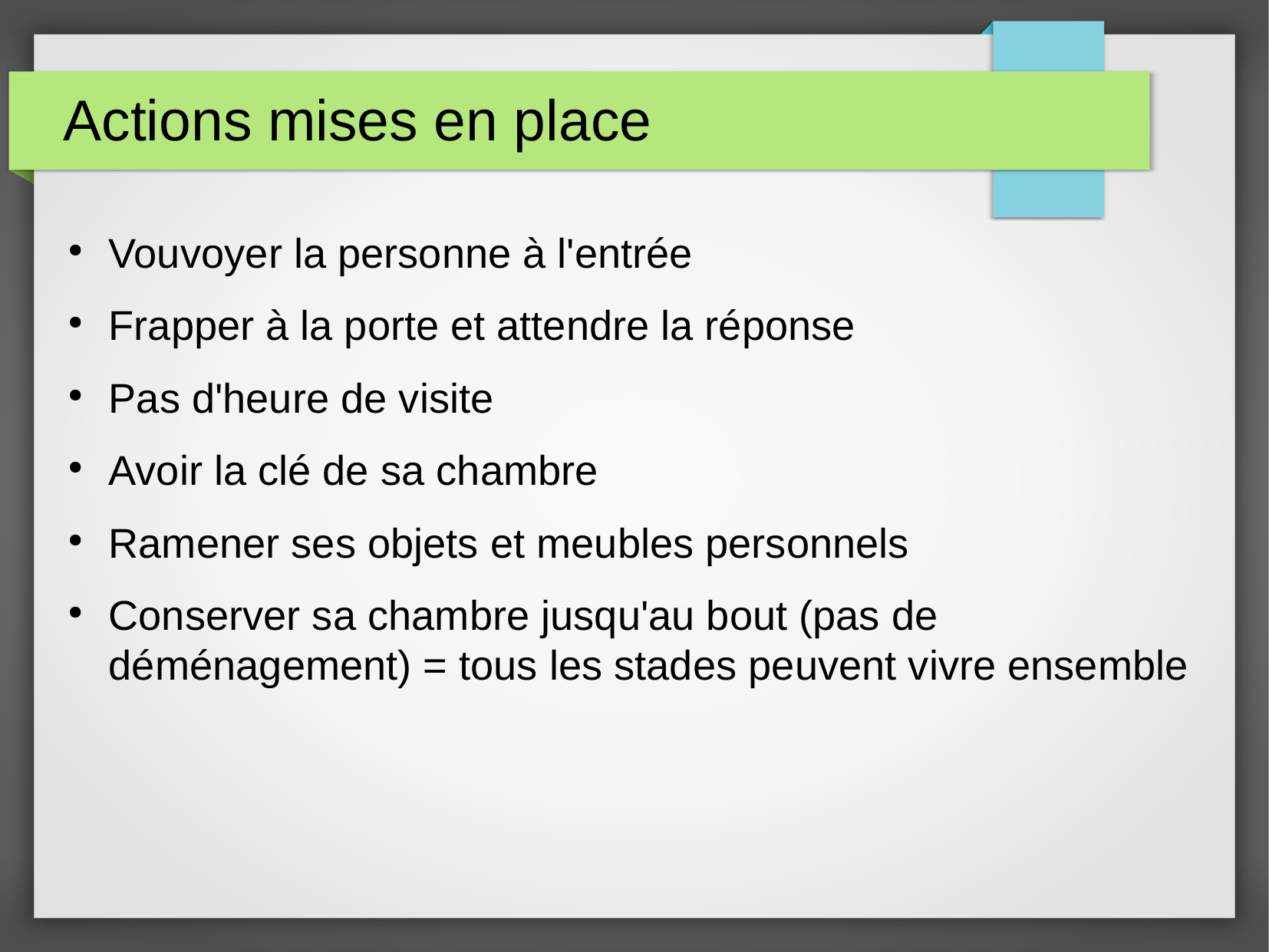

Actions mises en place
Vouvoyer la personne à l'entrée
Frapper à la porte et attendre la réponse
Pas d'heure de visite
Avoir la clé de sa chambre
Ramener ses objets et meubles personnels
Conserver sa chambre jusqu'au bout (pas de déménagement) = tous les stades peuvent vivre ensemble